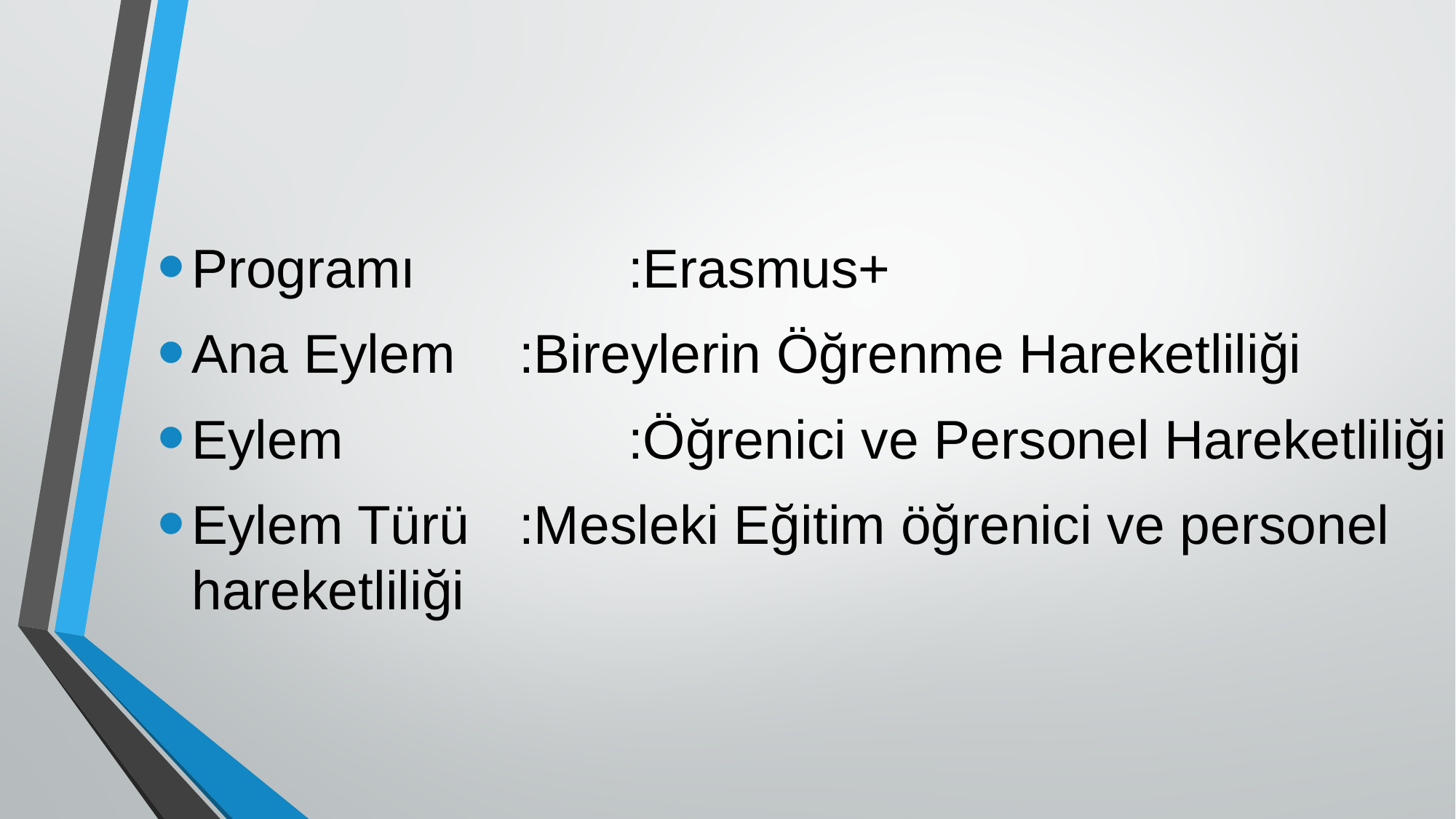

Programı		:Erasmus+
Ana Eylem	:Bireylerin Öğrenme Hareketliliği
Eylem			:Öğrenici ve Personel Hareketliliği
Eylem Türü	:Mesleki Eğitim öğrenici ve personel hareketliliği